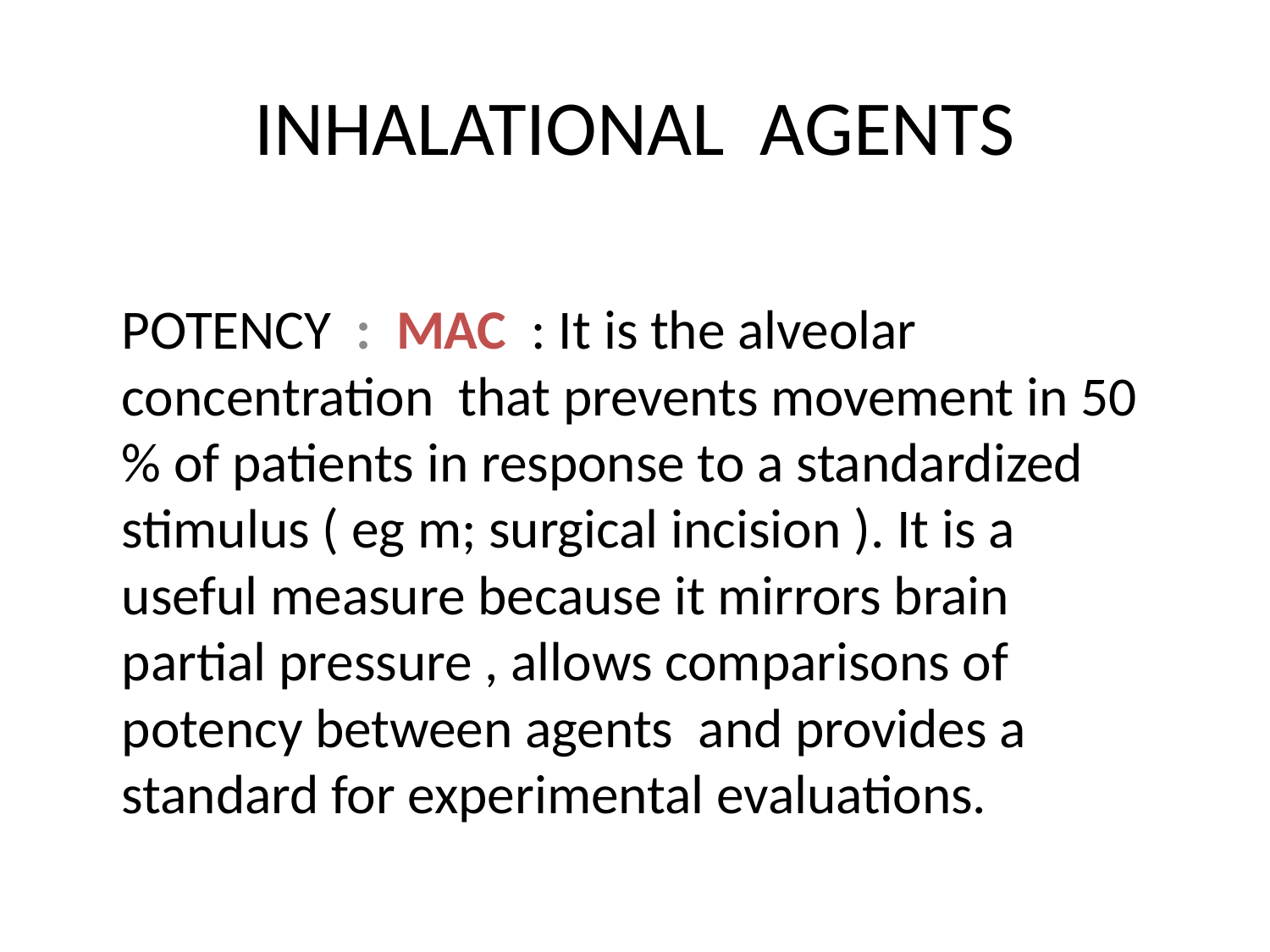

# INHALATIONAL  AGENTS
POTENCY  :  MAC  : It is the alveolar concentration  that prevents movement in 50 % of patients in response to a standardized stimulus ( eg m; surgical incision ). It is a useful measure because it mirrors brain partial pressure , allows comparisons of potency between agents  and provides a standard for experimental evaluations.